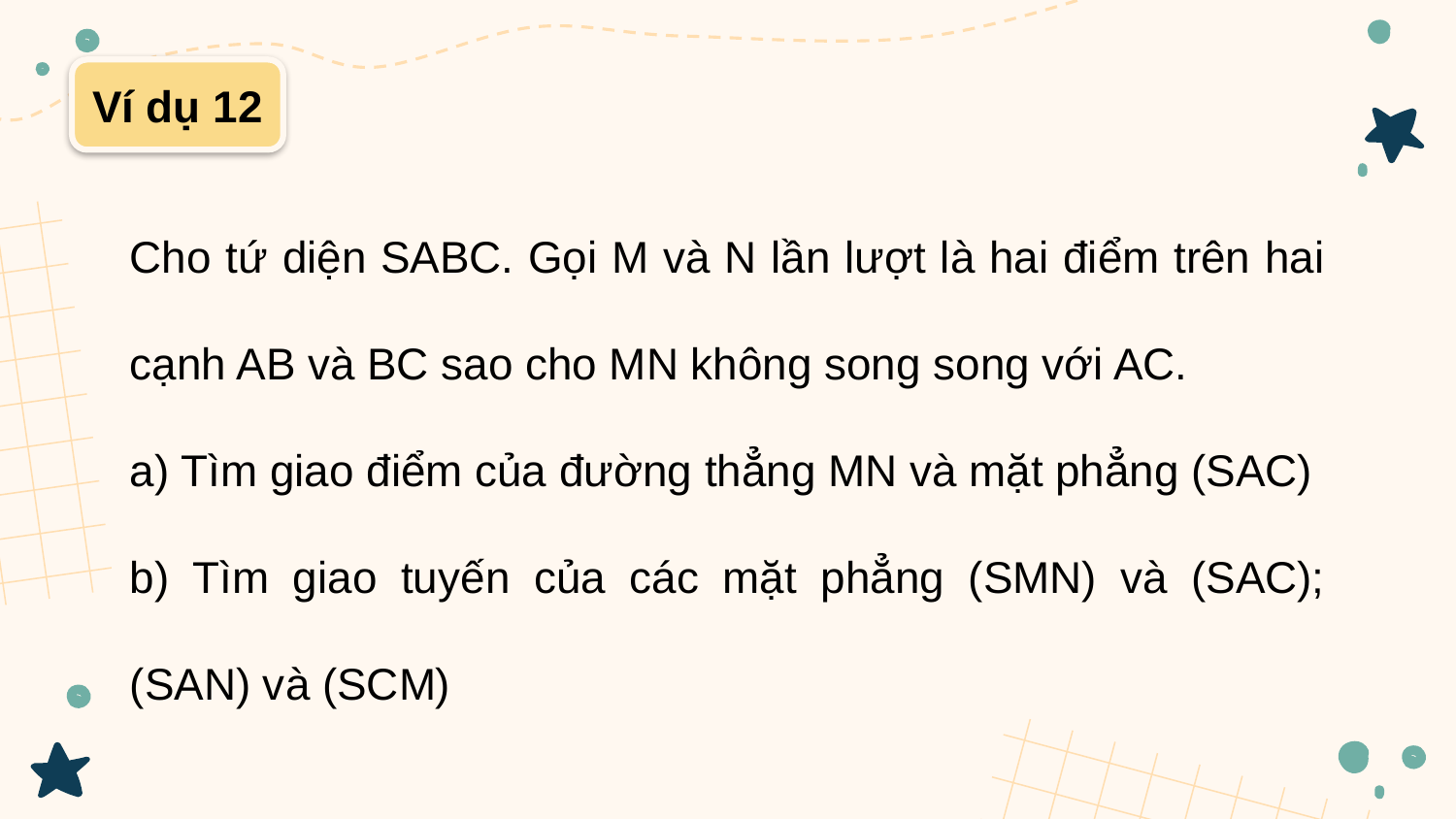

Ví dụ 12
Cho tứ diện SABC. Gọi M và N lần lượt là hai điểm trên hai cạnh AB và BC sao cho MN không song song với AC.
a) Tìm giao điểm của đường thẳng MN và mặt phẳng (SAC)
b) Tìm giao tuyến của các mặt phẳng (SMN) và (SAC); (SAN) và (SCM)